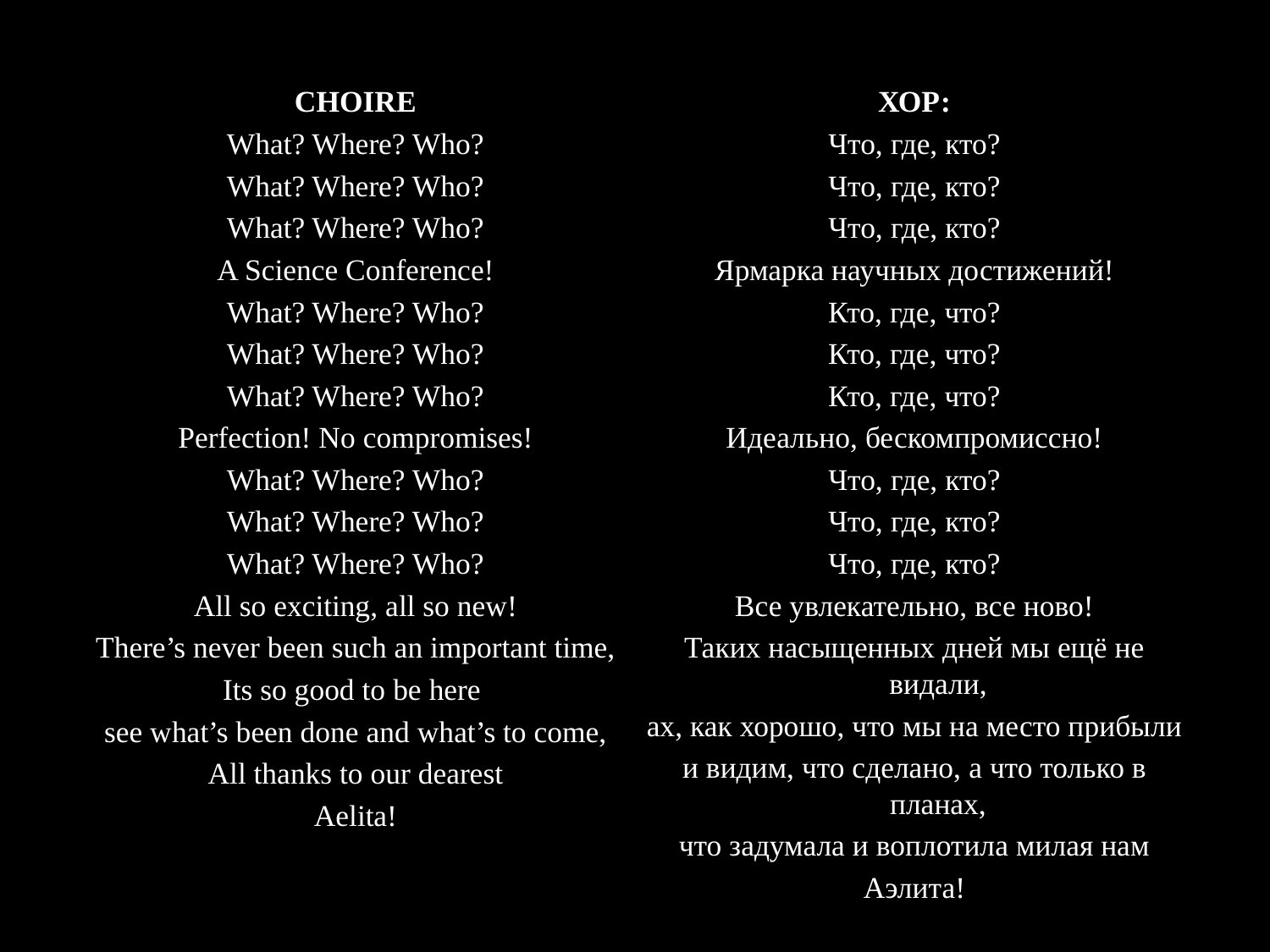

CHOIRE
What? Where? Who?
What? Where? Who?
What? Where? Who?
A Science Conference!
What? Where? Who?
What? Where? Who?
What? Where? Who?
Perfection! No compromises!
What? Where? Who?
What? Where? Who?
What? Where? Who?
All so exciting, all so new!
There’s never been such an important time,
Its so good to be here
see what’s been done and what’s to come,
All thanks to our dearest
Aelita!

ХОР:
Что, где, кто?
Что, где, кто?
Что, где, кто?
Ярмарка научных достижений!
Кто, где, что?
Кто, где, что?
Кто, где, что?
Идеально, бескомпромиссно!
Что, где, кто?
Что, где, кто?
Что, где, кто?
Все увлекательно, все ново!
Таких насыщенных дней мы ещё не видали,
ах, как хорошо, что мы на место прибыли
и видим, что сделано, а что только в планах,
что задумала и воплотила милая нам
Аэлита!